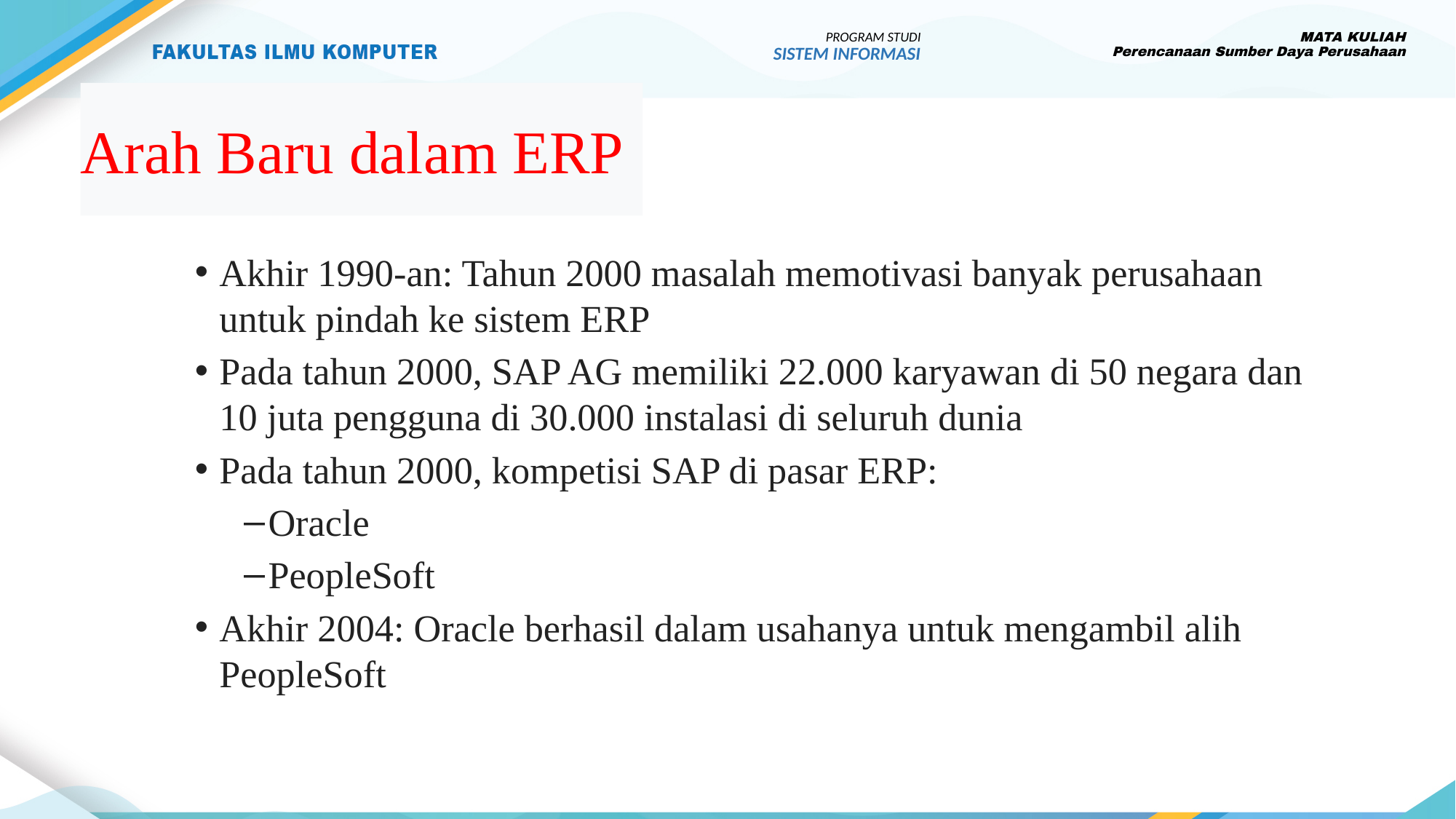

PROGRAM STUDI
SISTEM INFORMASI
MATA KULIAH
Perencanaan Sumber Daya Perusahaan
# Arah Baru dalam ERP
Akhir 1990-an: Tahun 2000 masalah memotivasi banyak perusahaan untuk pindah ke sistem ERP
Pada tahun 2000, SAP AG memiliki 22.000 karyawan di 50 negara dan 10 juta pengguna di 30.000 instalasi di seluruh dunia
Pada tahun 2000, kompetisi SAP di pasar ERP:
Oracle
PeopleSoft
Akhir 2004: Oracle berhasil dalam usahanya untuk mengambil alih PeopleSoft